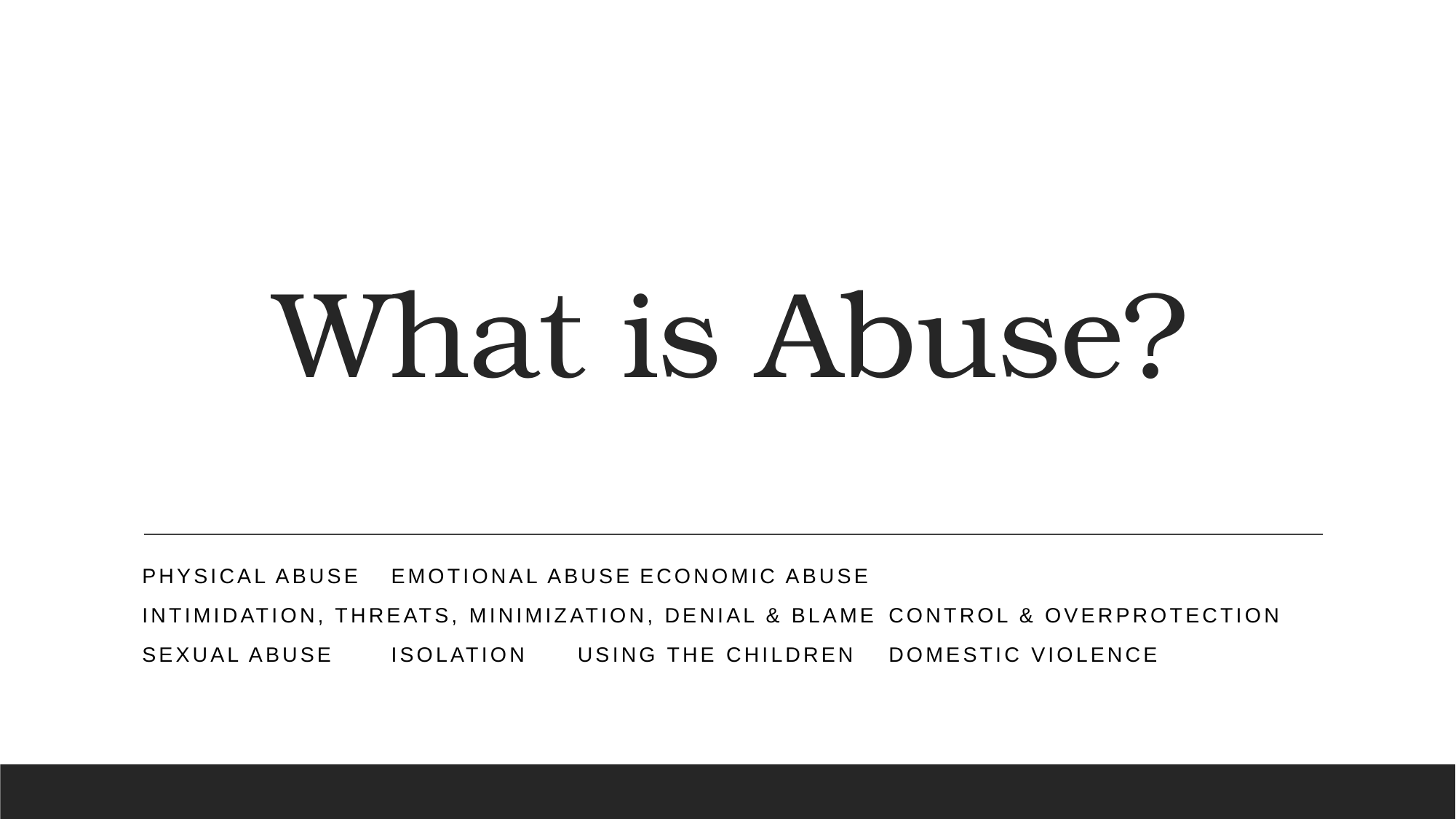

# What is Abuse?
Physical abuse			Emotional abuse	economic abuse
Intimidation, threats, minimization, denial & blame	control & overprotection
Sexual abuse	isolation	using the children	domestic violence